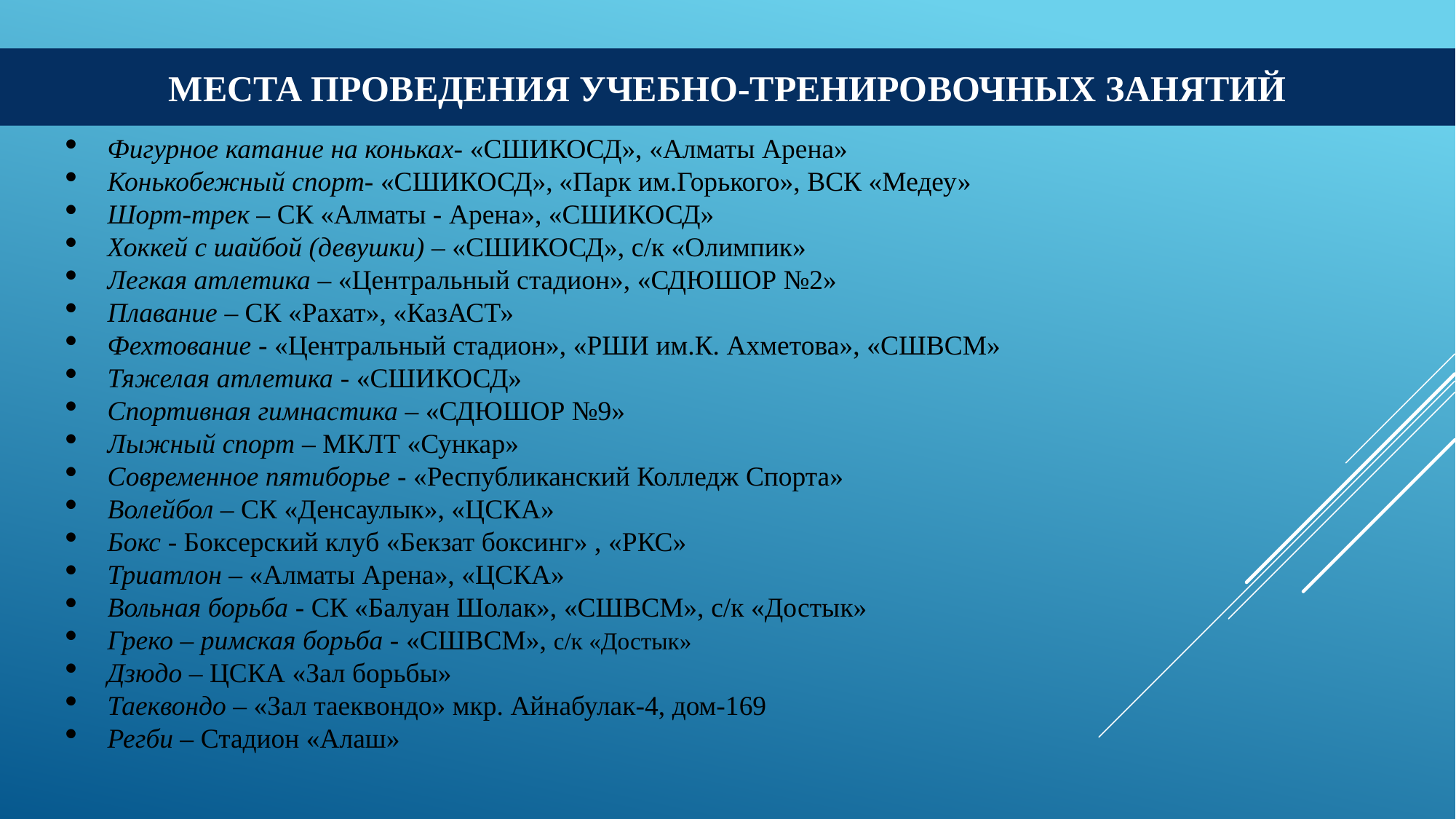

Места проведения учебно-тренировочных занятий
Фигурное катание на коньках- «СШИКОСД», «Алматы Арена»
Конькобежный спорт- «СШИКОСД», «Парк им.Горького», ВСК «Медеу»
Шорт-трек – СК «Алматы - Арена», «СШИКОСД»
Хоккей с шайбой (девушки) – «СШИКОСД», с/к «Олимпик»
Легкая атлетика – «Центральный стадион», «СДЮШОР №2»
Плавание – СК «Рахат», «КазАСТ»
Фехтование - «Центральный стадион», «РШИ им.К. Ахметова», «СШВСМ»
Тяжелая атлетика - «СШИКОСД»
Спортивная гимнастика – «СДЮШОР №9»
Лыжный спорт – МКЛТ «Сункар»
Современное пятиборье - «Республиканский Колледж Спорта»
Волейбол – СК «Денсаулык», «ЦСКА»
Бокс - Боксерский клуб «Бекзат боксинг» , «РКС»
Триатлон – «Алматы Арена», «ЦСКА»
Вольная борьба - СК «Балуан Шолак», «СШВСМ», с/к «Достык»
Греко – римская борьба - «СШВСМ», с/к «Достык»
Дзюдо – ЦСКА «Зал борьбы»
Таеквондо – «Зал таеквондо» мкр. Айнабулак-4, дом-169
Регби – Стадион «Алаш»